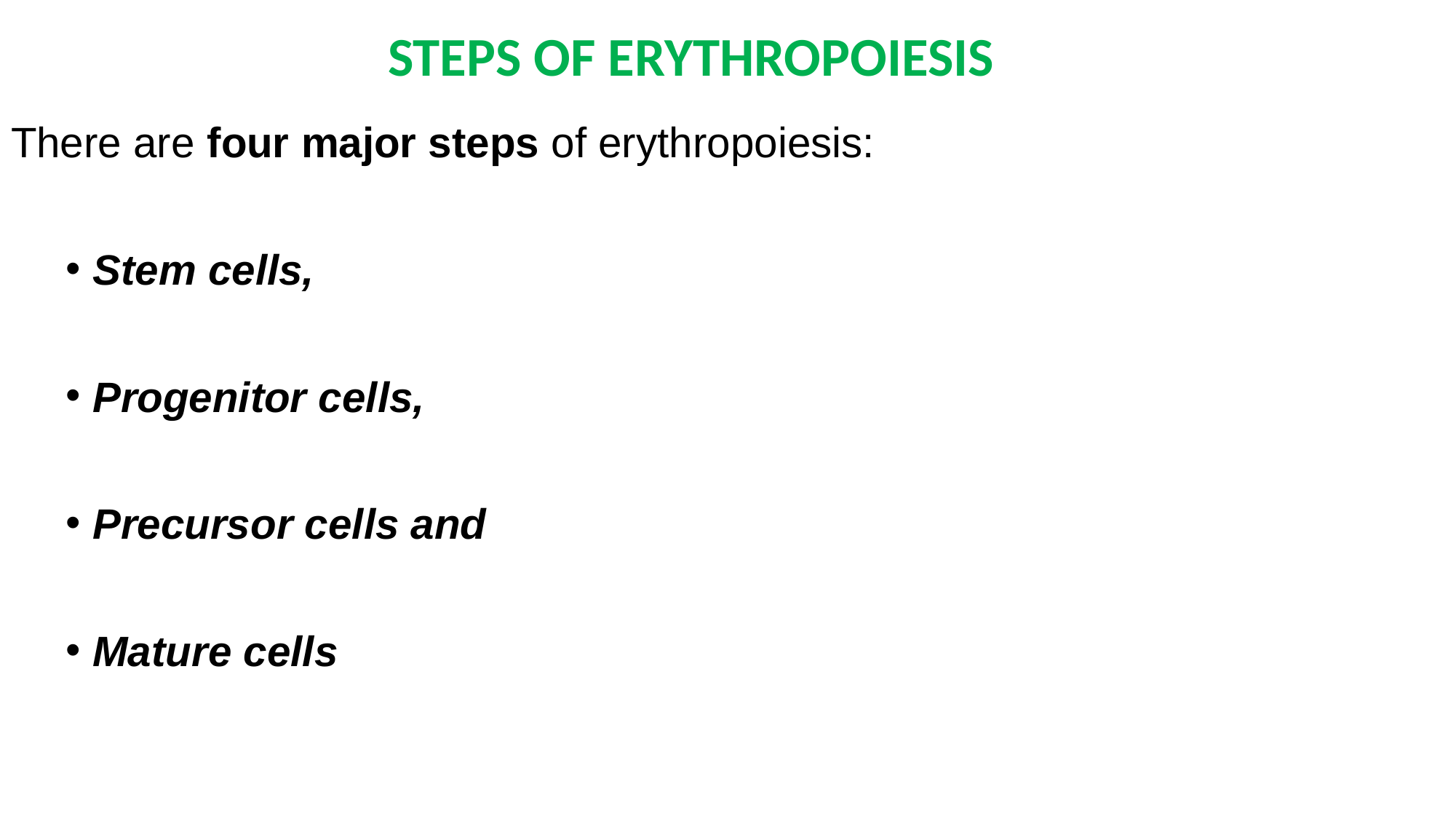

STEPS OF ERYTHROPOIESIS
There are four major steps of erythropoiesis:

Stem cells,

Progenitor cells,

Precursor cells and

Mature cells